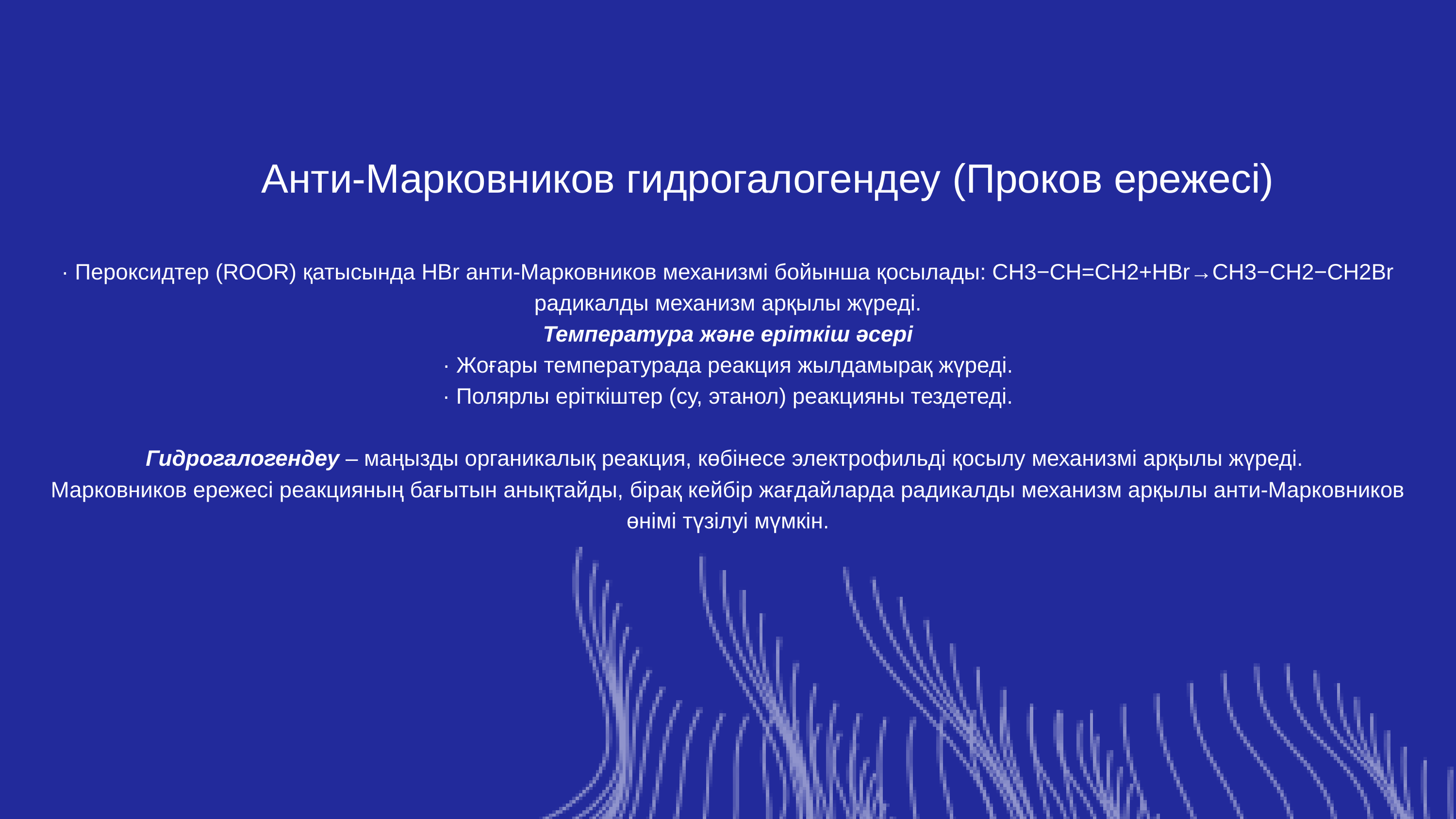

Анти-Марковников гидрогалогендеу (Проков ережесі)

· Пероксидтер (ROOR) қатысында HBr анти-Марковников механизмі бойынша қосылады: CH3−CH=CH2+HBr→CH3−CH2−CH2Br
радикалды механизм арқылы жүреді.
Температура және еріткіш әсері
· Жоғары температурада реакция жылдамырақ жүреді.
· Полярлы еріткіштер (су, этанол) реакцияны тездетеді.

Гидрогалогендеу – маңызды органикалық реакция, көбінесе электрофильді қосылу механизмі арқылы жүреді.
Марковников ережесі реакцияның бағытын анықтайды, бірақ кейбір жағдайларда радикалды механизм арқылы анти-Марковников өнімі түзілуі мүмкін.